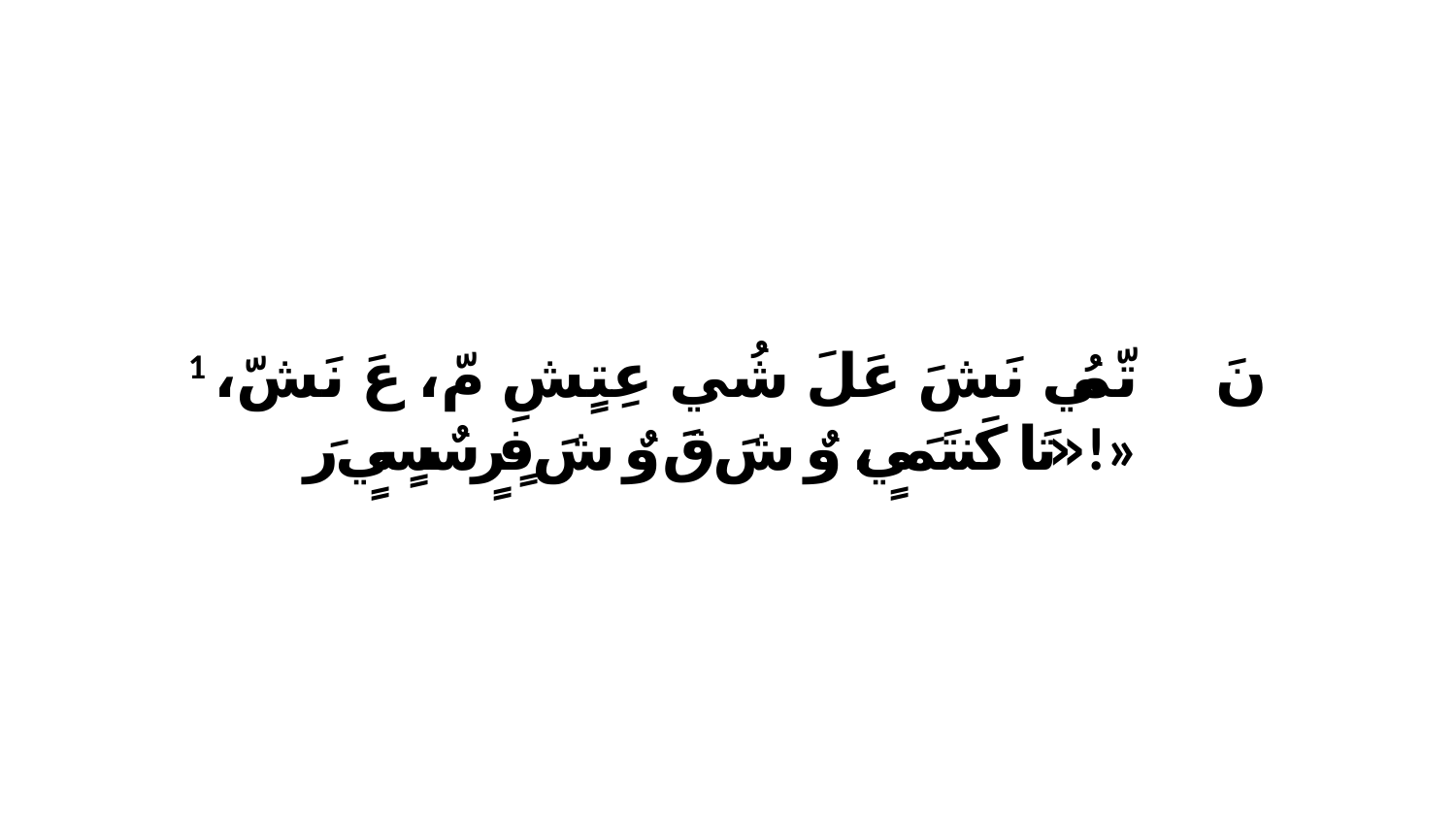

1 نَ تّمُي ﭑ نَشَ عَلَ شُي عِتٍشِ مّ، عَ نَشّ، «تَا كَنتَمَيٍ، وٌ شَ قَ وٌ شَ فٍرٍ سٌسٍيٍ رَ!»